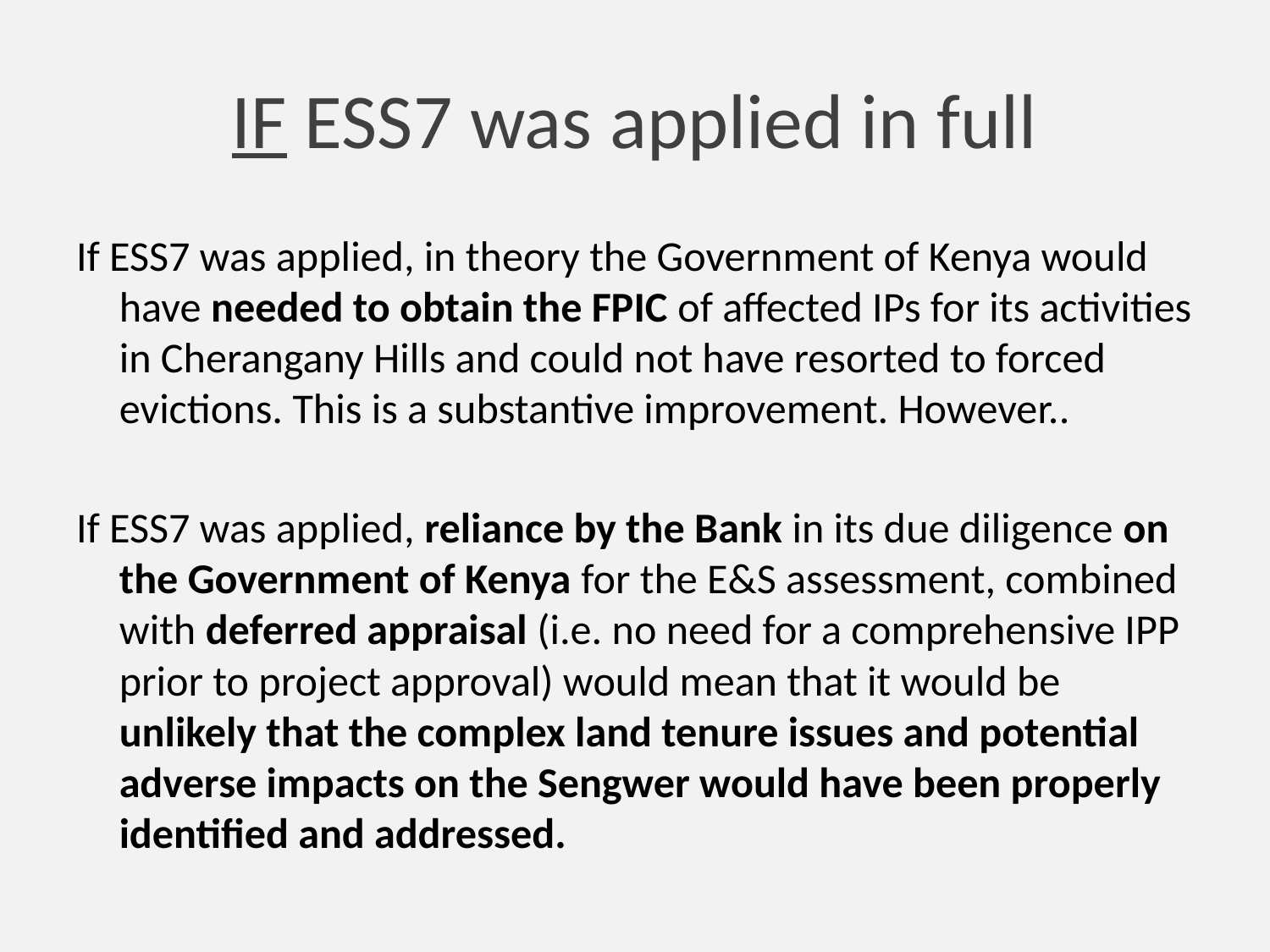

# IF ESS7 was applied in full
If ESS7 was applied, in theory the Government of Kenya would have needed to obtain the FPIC of affected IPs for its activities in Cherangany Hills and could not have resorted to forced evictions. This is a substantive improvement. However..

If ESS7 was applied, reliance by the Bank in its due diligence on the Government of Kenya for the E&S assessment, combined with deferred appraisal (i.e. no need for a comprehensive IPP prior to project approval) would mean that it would be unlikely that the complex land tenure issues and potential adverse impacts on the Sengwer would have been properly identified and addressed.